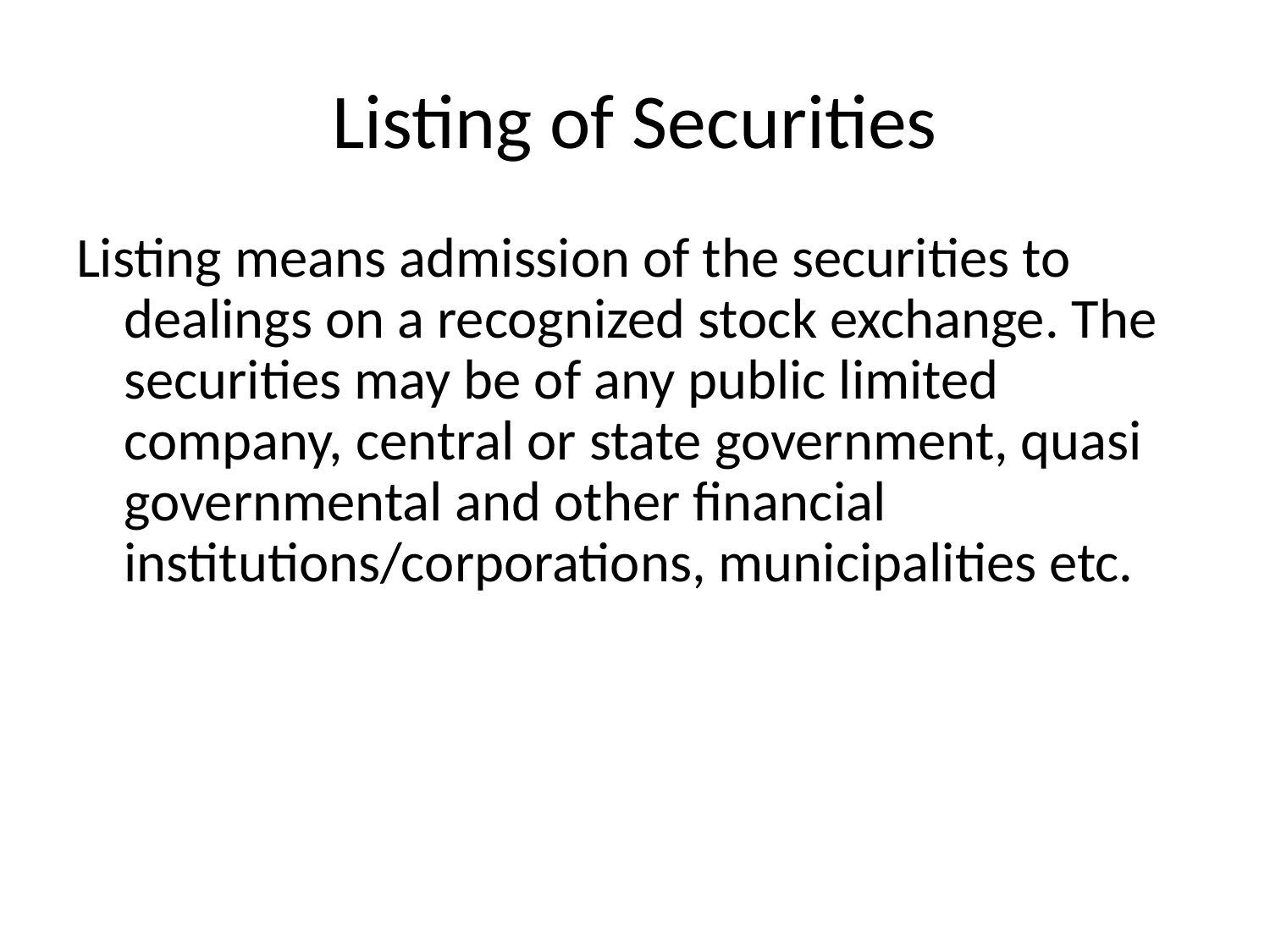

# Listing of Securities
Listing means admission of the securities to dealings on a recognized stock exchange. The securities may be of any public limited company, central or state government, quasi governmental and other financial institutions/corporations, municipalities etc.